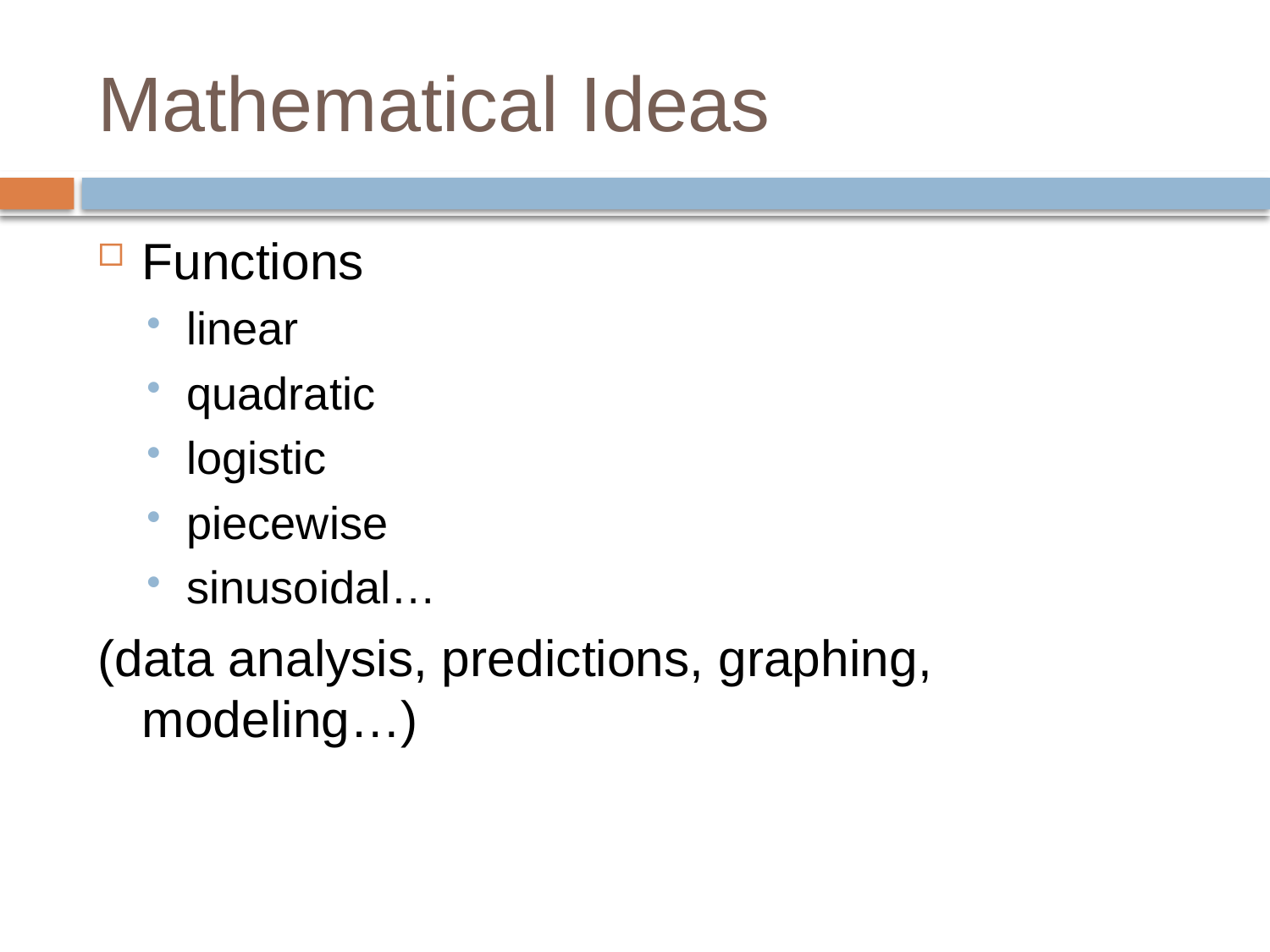

# Mathematical Ideas
Functions
linear
quadratic
logistic
piecewise
sinusoidal…
(data analysis, predictions, graphing, modeling…)